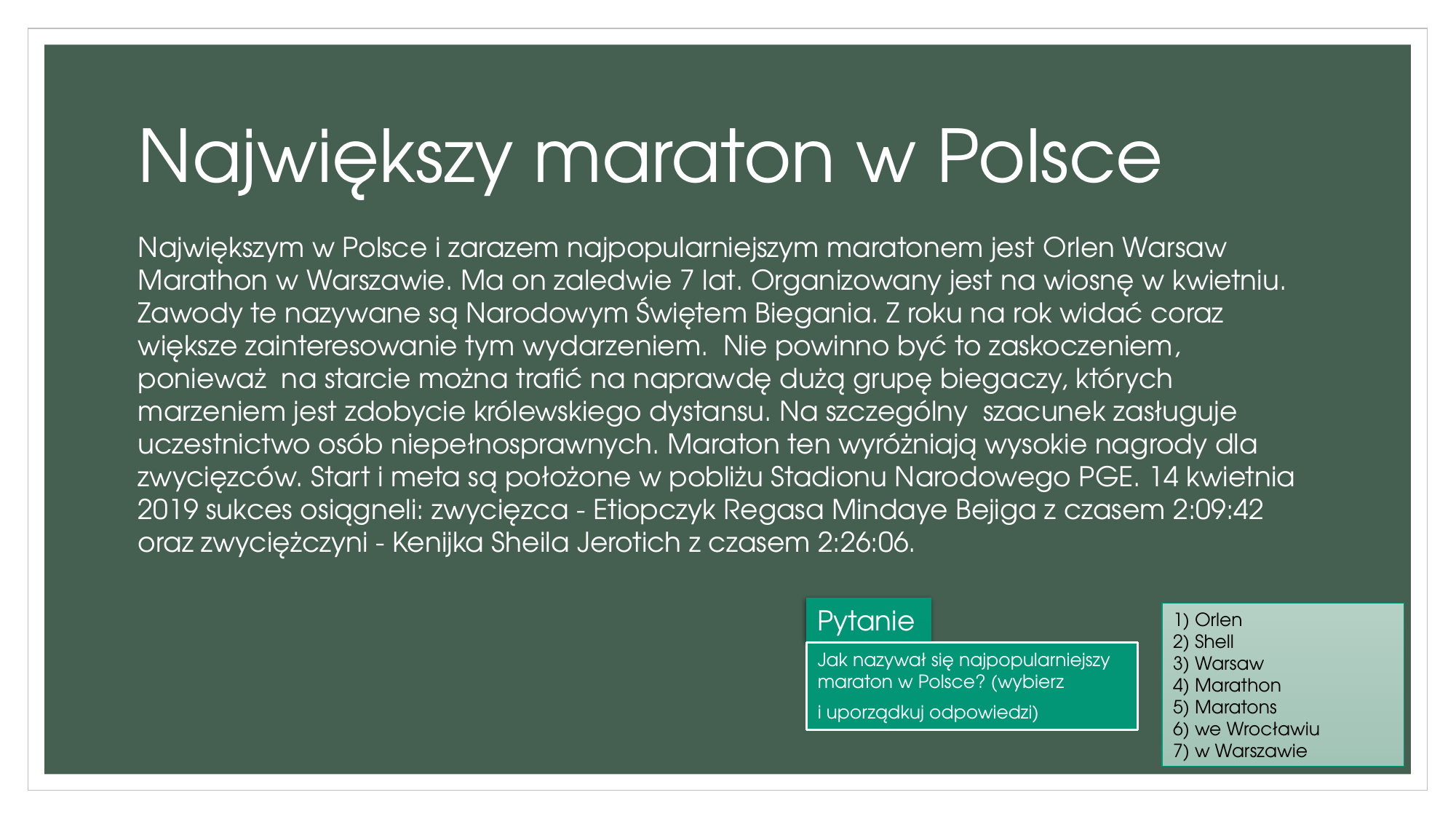

# Największy maraton w Polsce
Największym w Polsce i zarazem najpopularniejszym maratonem jest Orlen Warsaw Marathon w Warszawie. Ma on zaledwie 7 lat. Organizowany jest na wiosnę w kwietniu. Zawody te nazywane są Narodowym Świętem Biegania. Z roku na rok widać coraz większe zainteresowanie tym wydarzeniem.  Nie powinno być to zaskoczeniem, ponieważ  na starcie można trafić na naprawdę dużą grupę biegaczy, których marzeniem jest zdobycie królewskiego dystansu. Na szczególny  szacunek zasługuje uczestnictwo osób niepełnosprawnych. Maraton ten wyróżniają wysokie nagrody dla zwycięzców. Start i meta są położone w pobliżu Stadionu Narodowego PGE. 14 kwietnia 2019 sukces osiągneli: zwycięzca - Etiopczyk Regasa Mindaye Bejiga z czasem 2:09:42 oraz zwyciężczyni - Kenijka Sheila Jerotich z czasem 2:26:06.

Pytanie
1) Orlen
2) Shell
3) Warsaw
4) Marathon
5) Maratons
6) we Wrocławiu
7) w Warszawie
Jak nazywał się najpopularniejszy maraton w Polsce? (wybierz i uporządkuj odpowiedzi)